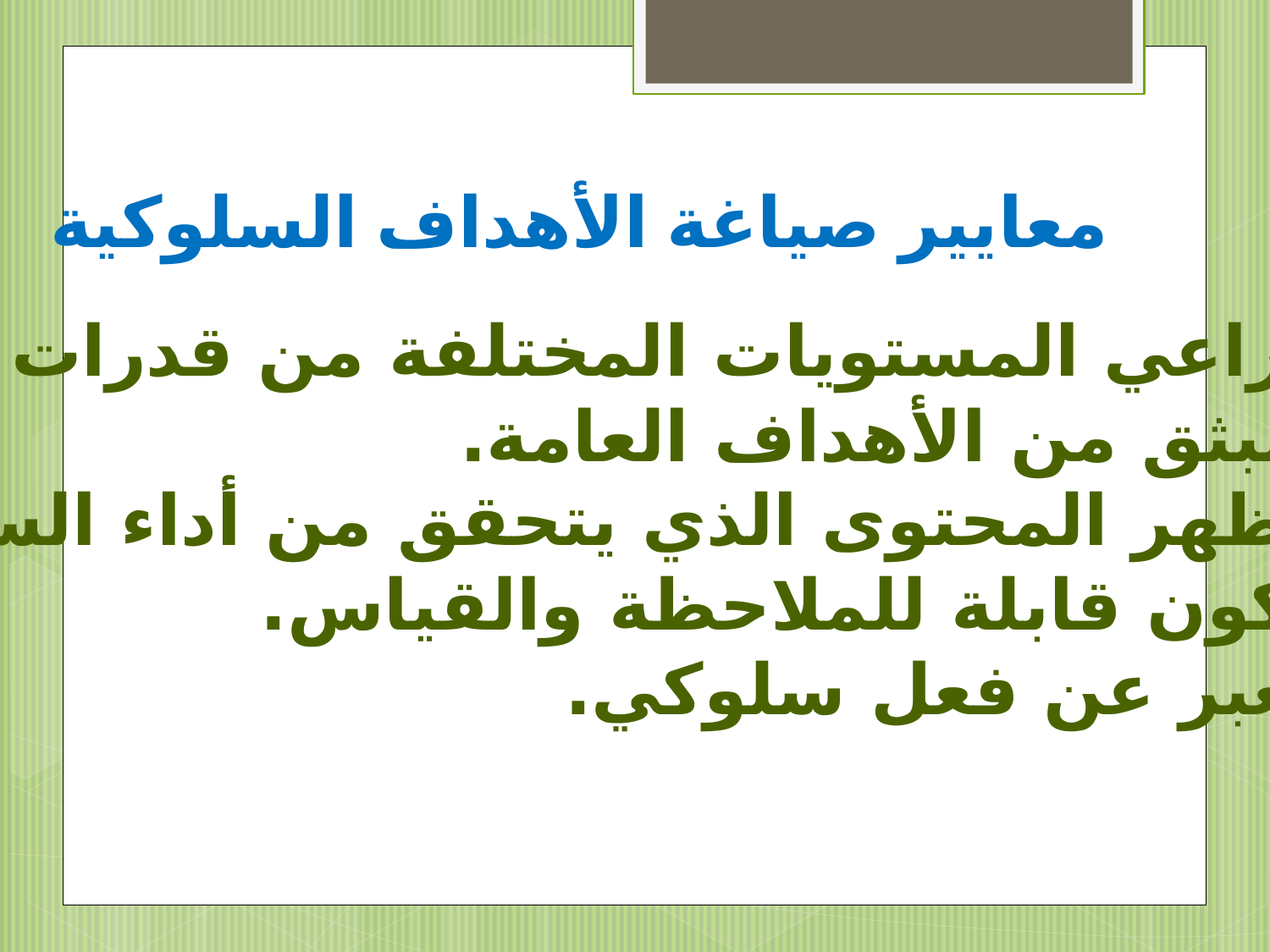

# معايير صياغة الأهداف السلوكية
أن تراعي المستويات المختلفة من قدرات المتعلم.
أن تنبثق من الأهداف العامة.
أن تُظهر المحتوى الذي يتحقق من أداء السلوك.
أن تكون قابلة للملاحظة والقياس.
أن تعبر عن فعل سلوكي.